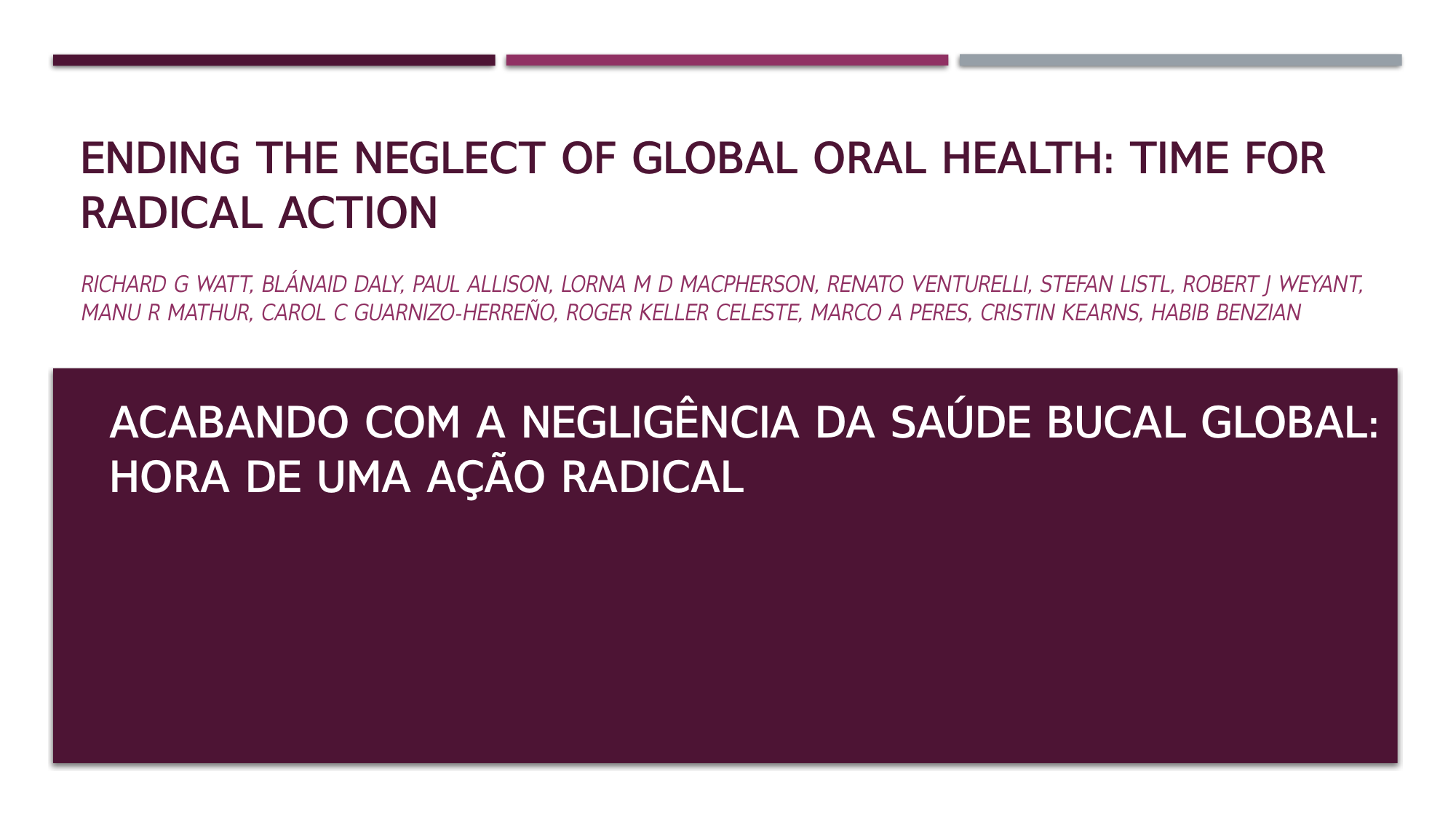

# Ending the neglect of global oral health: time for radical action
Richard G Watt, Blánaid Daly, Paul Allison, Lorna M D Macpherson, Renato Venturelli, Stefan Listl, Robert J Weyant, Manu R Mathur, Carol C Guarnizo-Herreño, Roger Keller Celeste, Marco A Peres, Cristin Kearns, Habib Benzian

Acabando com a negligência da saúde bucal global: hora de UMA ação radical